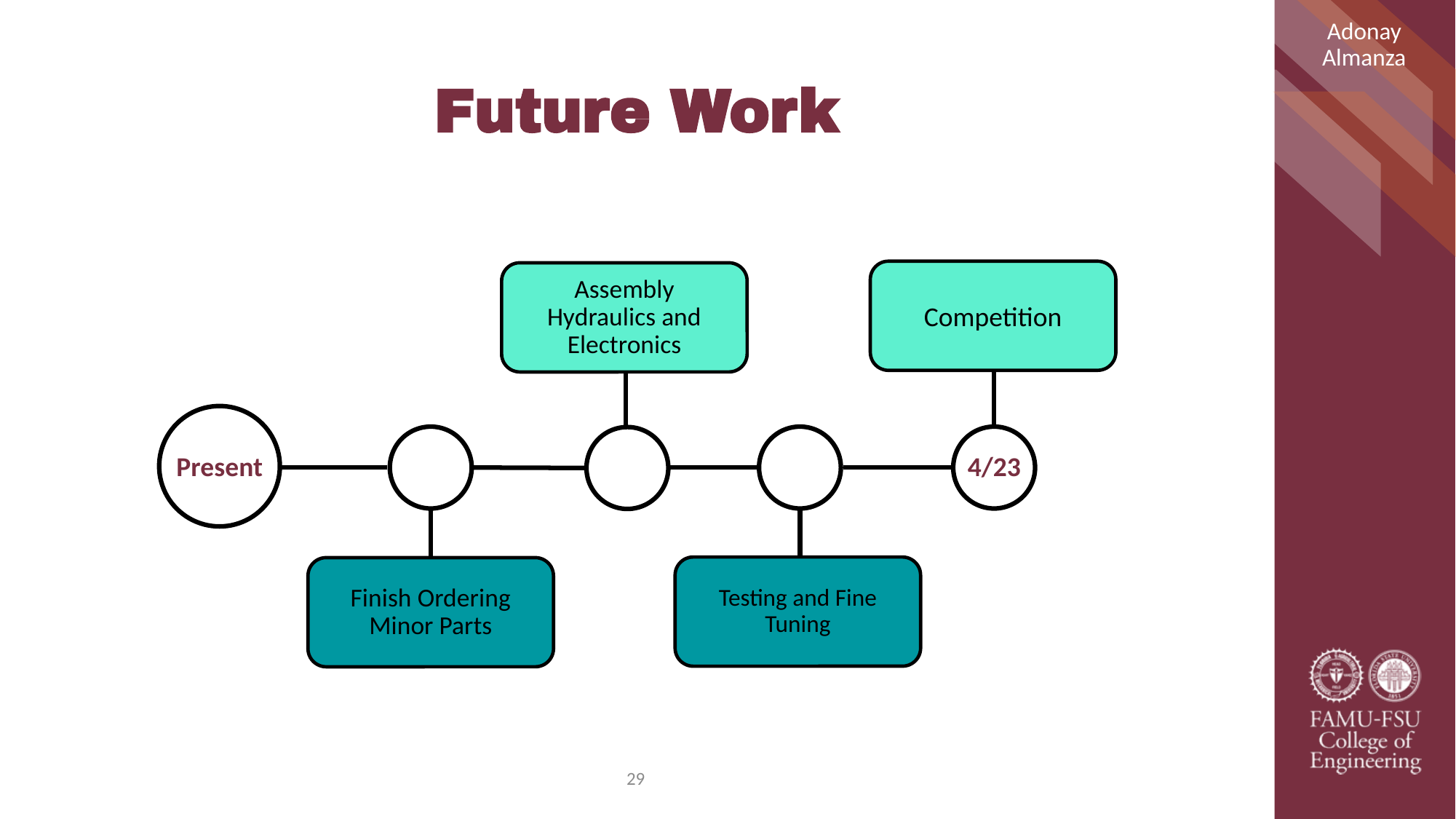

Adonay Almanza
# Future Work
Competition

4/23
Assembly Hydraulics and Electronics

Testing and Fine Tuning
Present
Finish Ordering Minor Parts

29